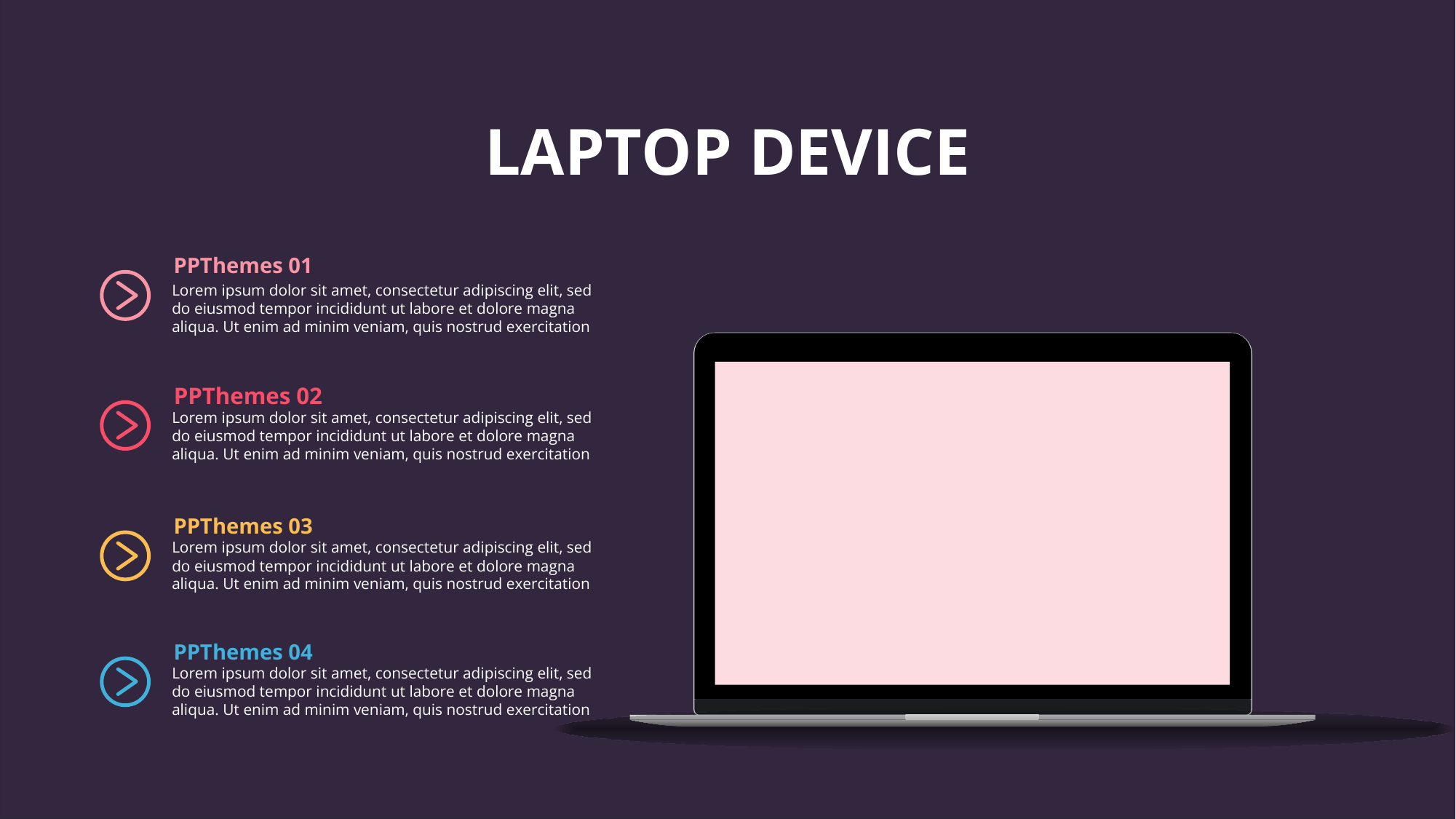

LAPTOP DEVICE
PPThemes 01

Lorem ipsum dolor sit amet, consectetur adipiscing elit, sed do eiusmod tempor incididunt ut labore et dolore magna aliqua. Ut enim ad minim veniam, quis nostrud exercitation

PPThemes 02

Lorem ipsum dolor sit amet, consectetur adipiscing elit, sed do eiusmod tempor incididunt ut labore et dolore magna aliqua. Ut enim ad minim veniam, quis nostrud exercitation
PPThemes 03

Lorem ipsum dolor sit amet, consectetur adipiscing elit, sed do eiusmod tempor incididunt ut labore et dolore magna aliqua. Ut enim ad minim veniam, quis nostrud exercitation
PPThemes 04

Lorem ipsum dolor sit amet, consectetur adipiscing elit, sed do eiusmod tempor incididunt ut labore et dolore magna aliqua. Ut enim ad minim veniam, quis nostrud exercitation